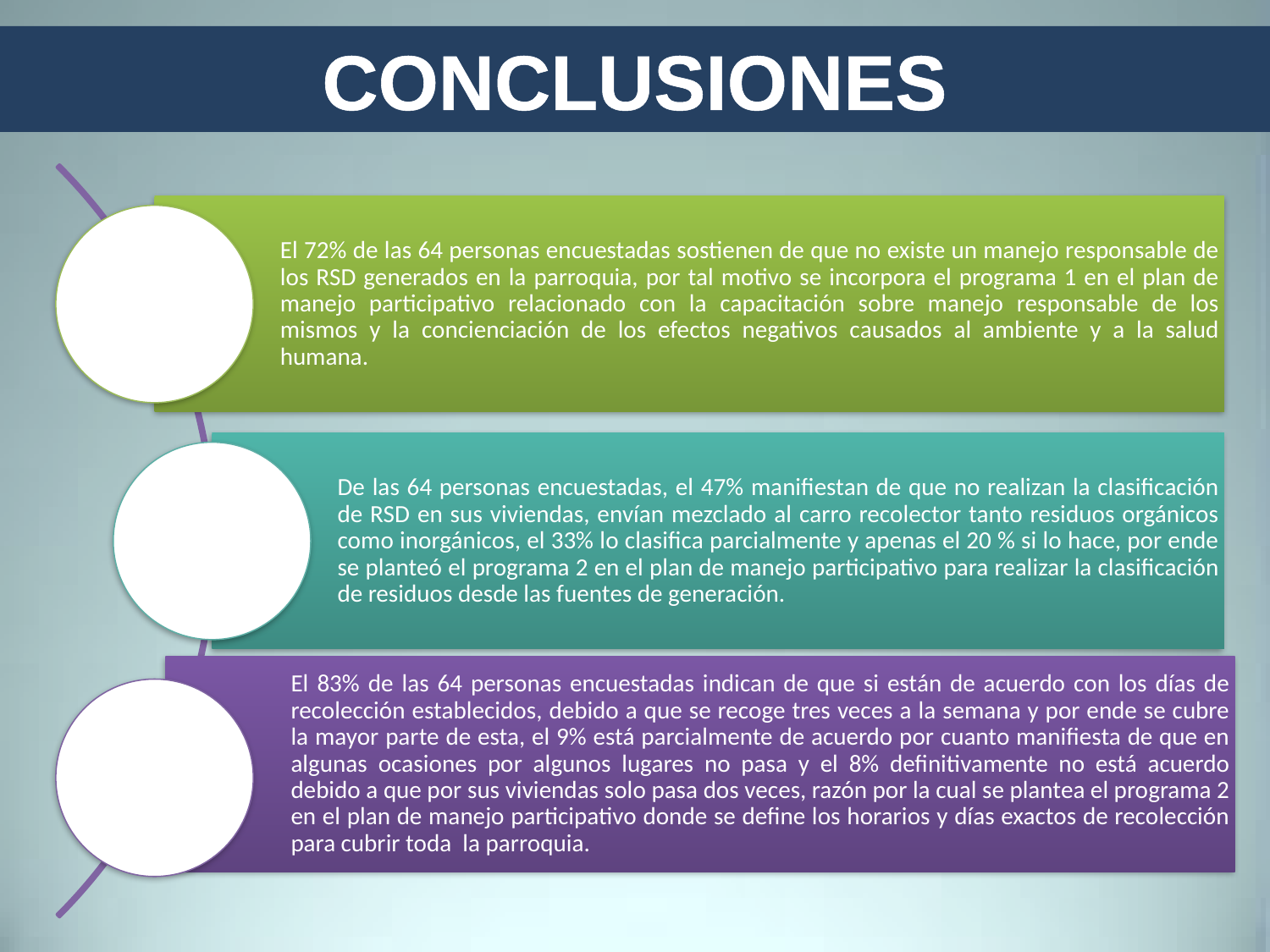

CONCLUSIONES
El 72% de las 64 personas encuestadas sostienen de que no existe un manejo responsable de los RSD generados en la parroquia, por tal motivo se incorpora el programa 1 en el plan de manejo participativo relacionado con la capacitación sobre manejo responsable de los mismos y la concienciación de los efectos negativos causados al ambiente y a la salud humana.
De las 64 personas encuestadas, el 47% manifiestan de que no realizan la clasificación de RSD en sus viviendas, envían mezclado al carro recolector tanto residuos orgánicos como inorgánicos, el 33% lo clasifica parcialmente y apenas el 20 % si lo hace, por ende se planteó el programa 2 en el plan de manejo participativo para realizar la clasificación de residuos desde las fuentes de generación.
El 83% de las 64 personas encuestadas indican de que si están de acuerdo con los días de recolección establecidos, debido a que se recoge tres veces a la semana y por ende se cubre la mayor parte de esta, el 9% está parcialmente de acuerdo por cuanto manifiesta de que en algunas ocasiones por algunos lugares no pasa y el 8% definitivamente no está acuerdo debido a que por sus viviendas solo pasa dos veces, razón por la cual se plantea el programa 2 en el plan de manejo participativo donde se define los horarios y días exactos de recolección para cubrir toda  la parroquia.